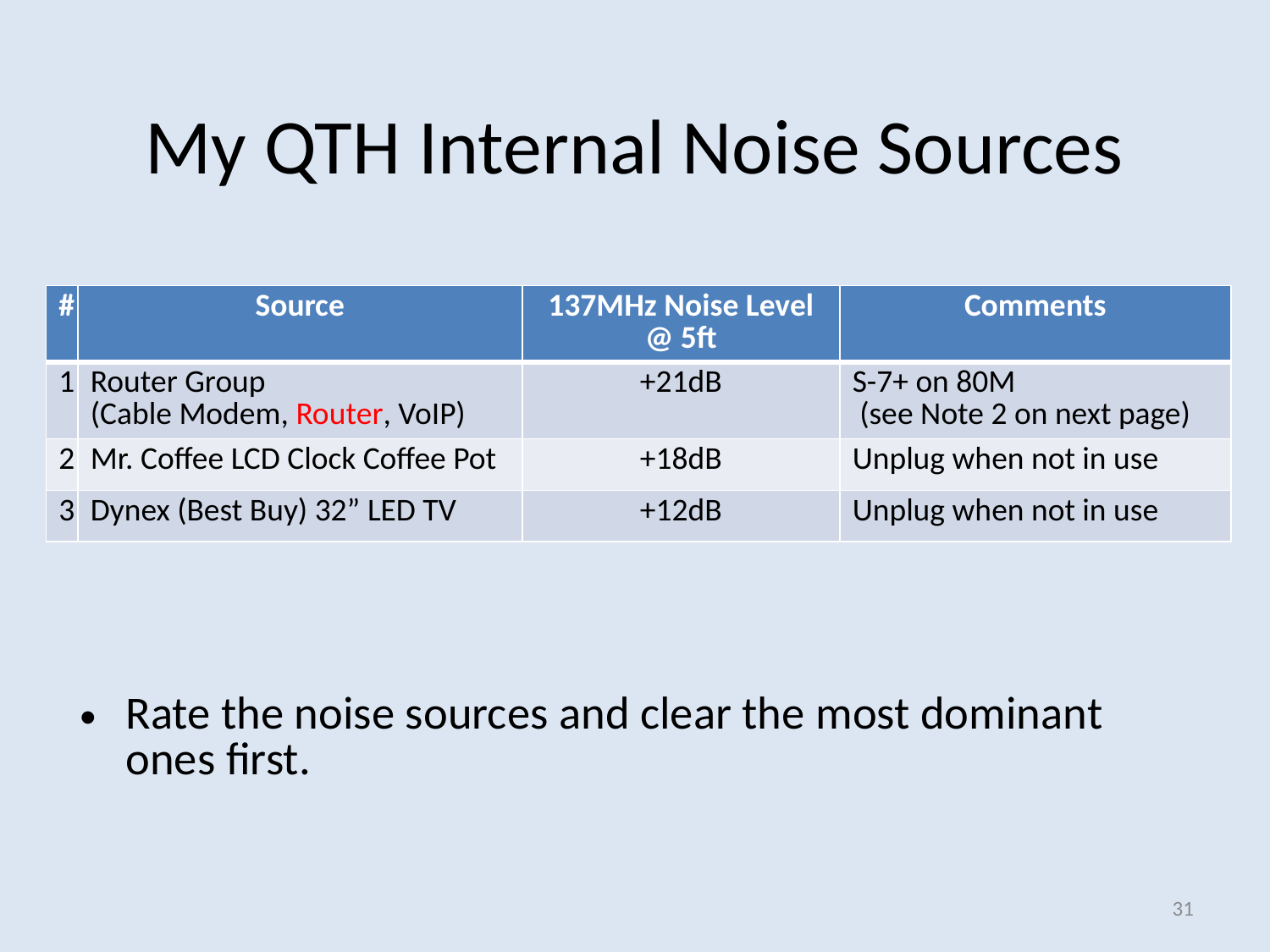

# My QTH Internal Noise Sources
| # | Source | 137MHz Noise Level @ 5ft | Comments |
| --- | --- | --- | --- |
| 1 | Router Group (Cable Modem, Router, VoIP) | +21dB | S-7+ on 80M (see Note 2 on next page) |
| 2 | Mr. Coffee LCD Clock Coffee Pot | +18dB | Unplug when not in use |
| 3 | Dynex (Best Buy) 32” LED TV | +12dB | Unplug when not in use |
Rate the noise sources and clear the most dominant ones first.
31